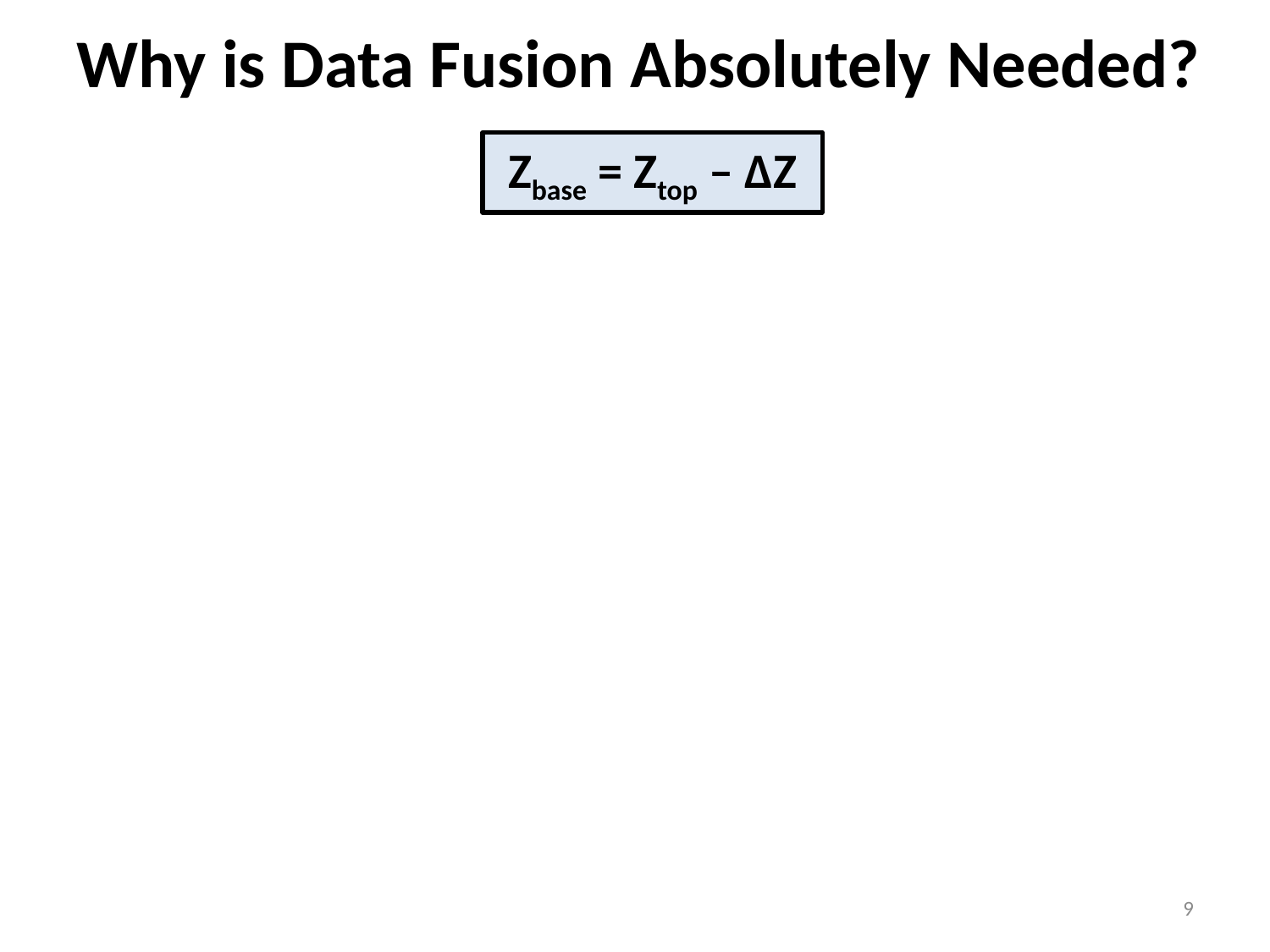

# Why is Data Fusion Absolutely Needed?
Zbase = Ztop – ΔZ
9